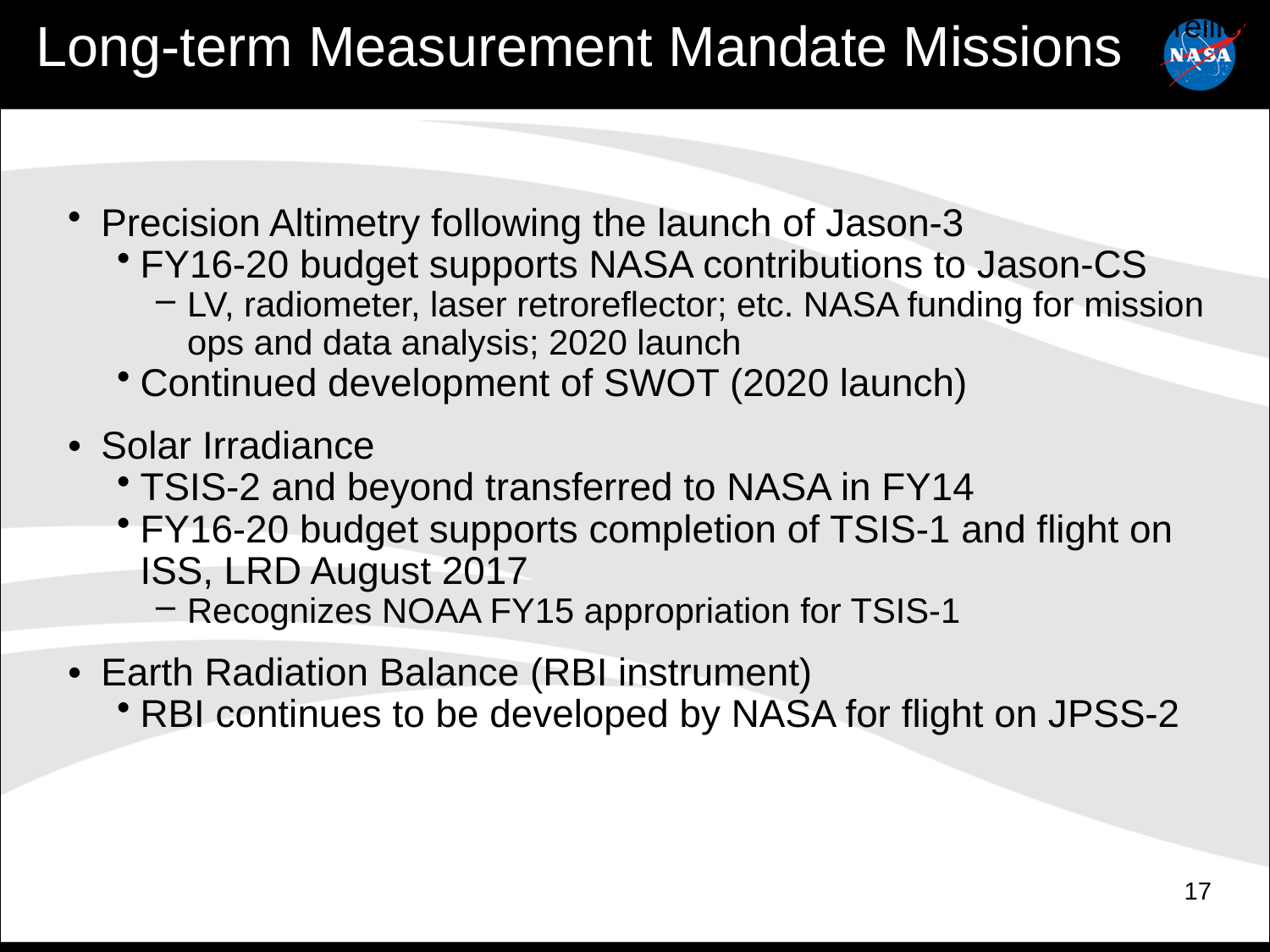

Freilich
Long-term Measurement Mandate Missions
Precision Altimetry following the launch of Jason-3
FY16-20 budget supports NASA contributions to Jason-CS
LV, radiometer, laser retroreflector; etc. NASA funding for mission ops and data analysis; 2020 launch
Continued development of SWOT (2020 launch)
Solar Irradiance
TSIS-2 and beyond transferred to NASA in FY14
FY16-20 budget supports completion of TSIS-1 and flight on ISS, LRD August 2017
Recognizes NOAA FY15 appropriation for TSIS-1
Earth Radiation Balance (RBI instrument)
RBI continues to be developed by NASA for flight on JPSS-2